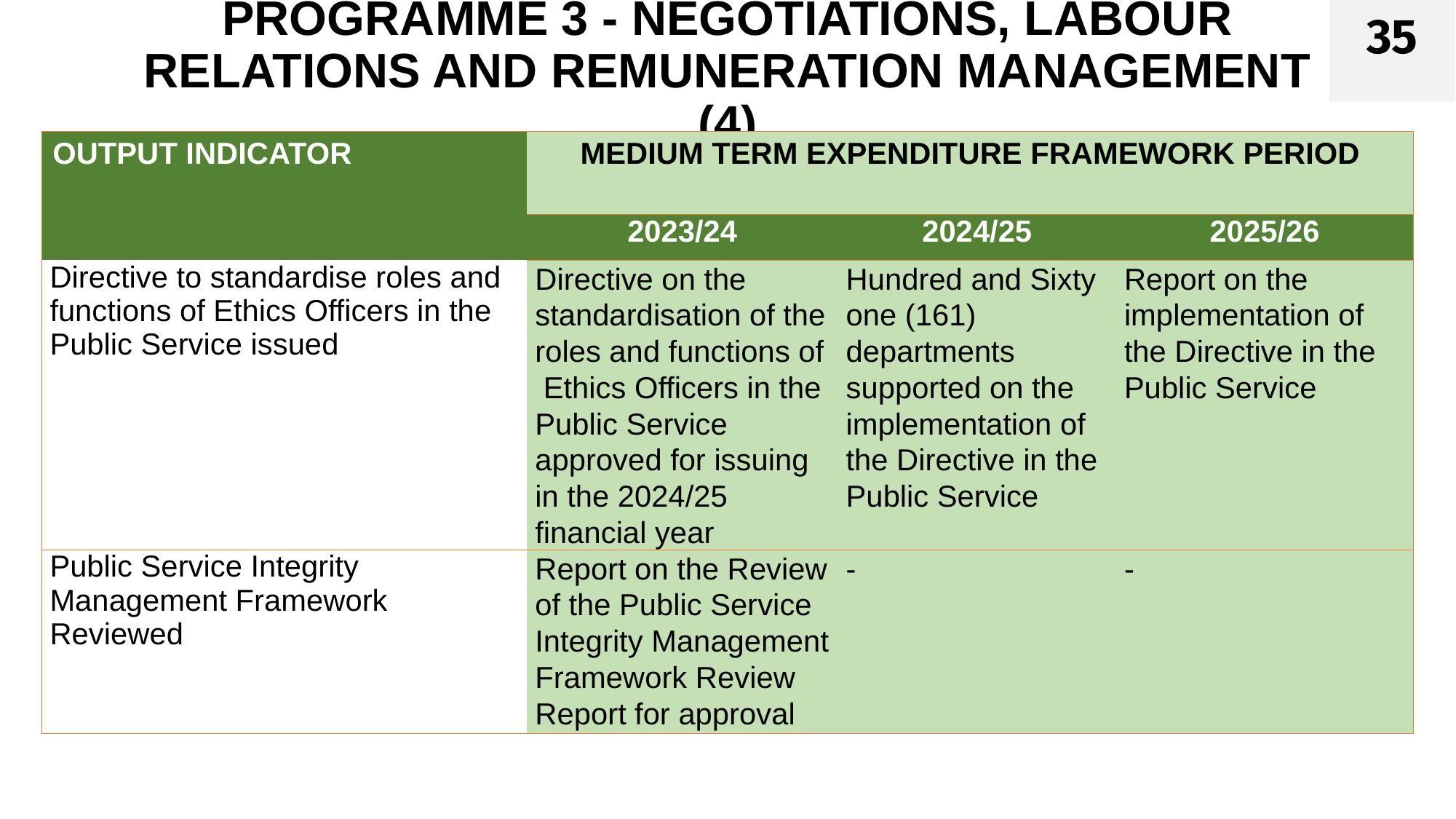

35
# PROGRAMME 3 - NEGOTIATIONS, LABOUR RELATIONS AND REMUNERATION MANAGEMENT (4)
| OUTPUT INDICATOR | MEDIUM TERM EXPENDITURE FRAMEWORK PERIOD |  |  |
| --- | --- | --- | --- |
|  | 2023/24 | 2024/25 | 2025/26 |
| Directive to standardise roles and functions of Ethics Officers in the Public Service issued | Directive on the standardisation of the roles and functions of Ethics Officers in the Public Service approved for issuing in the 2024/25 financial year | Hundred and Sixty one (161) departments supported on the implementation of the Directive in the Public Service | Report on the implementation of the Directive in the Public Service |
| Public Service Integrity Management Framework Reviewed | Report on the Review of the Public Service Integrity Management Framework Review Report for approval | - | - |